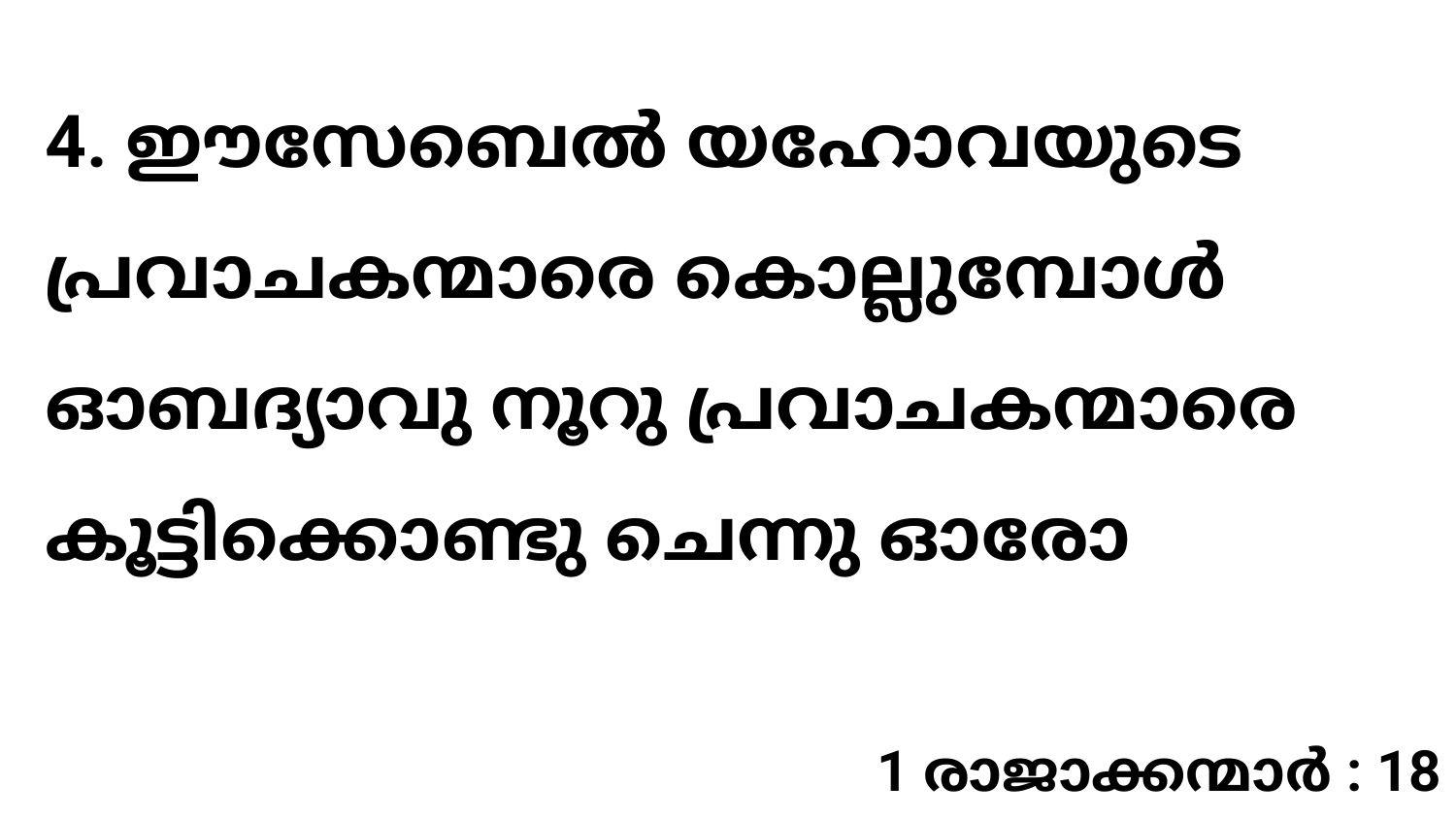

4. ഈസേബെൽ യഹോവയുടെ പ്രവാചകന്മാരെ കൊല്ലുമ്പോൾ ഓബദ്യാവു നൂറു പ്രവാചകന്മാരെ കൂട്ടിക്കൊണ്ടു ചെന്നു ഓരോ
1 രാജാക്കന്മാർ : 18